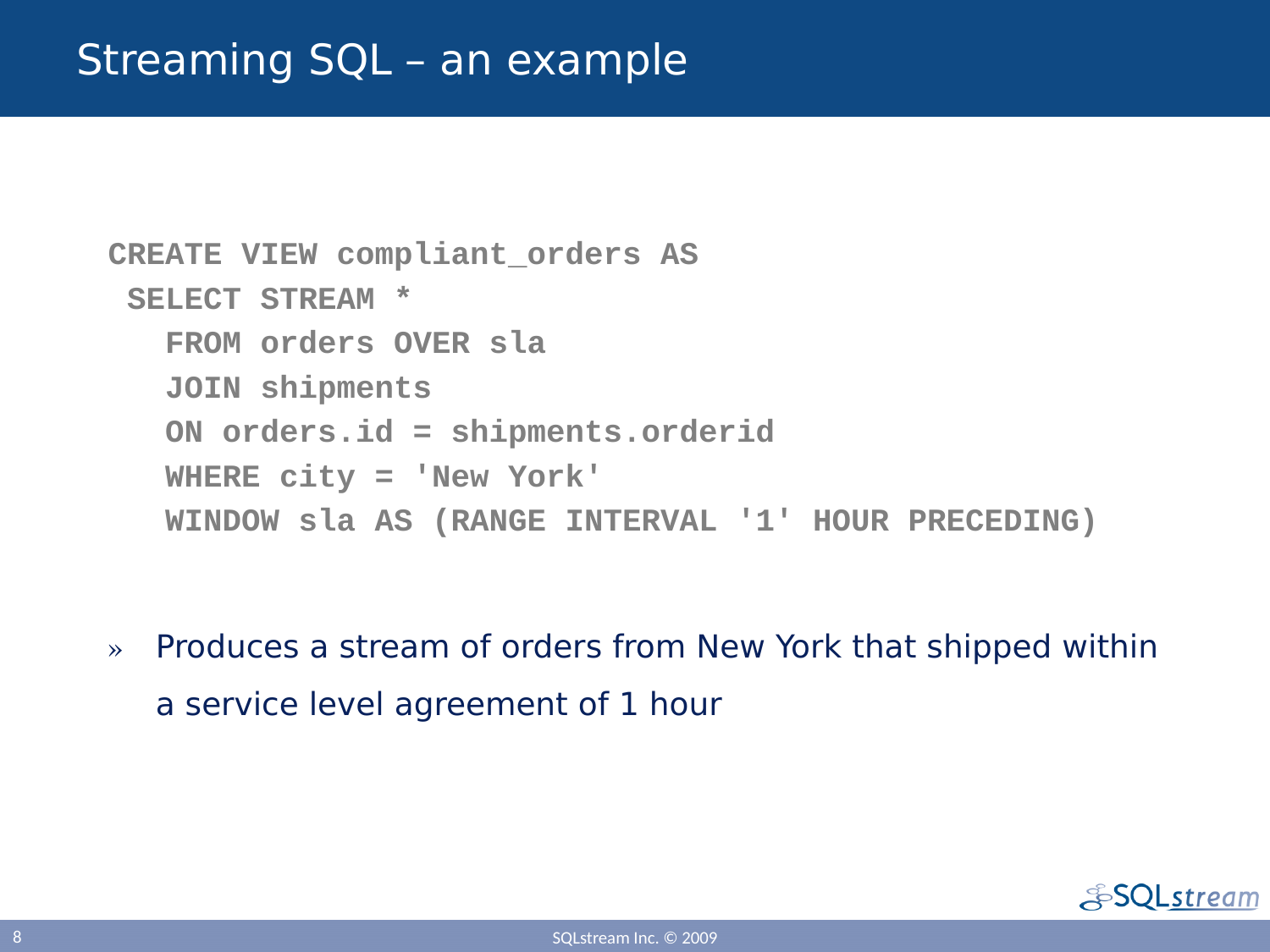

# Streaming SQL – an example

CREATE VIEW compliant_orders AS
 SELECT STREAM *
   FROM orders OVER sla
   JOIN shipments
   ON orders.id = shipments.orderid
   WHERE city = 'New York'
   WINDOW sla AS (RANGE INTERVAL '1' HOUR PRECEDING)

Produces a stream of orders from New York that shipped within a service level agreement of 1 hour
8
SQLstream Inc. © 2009